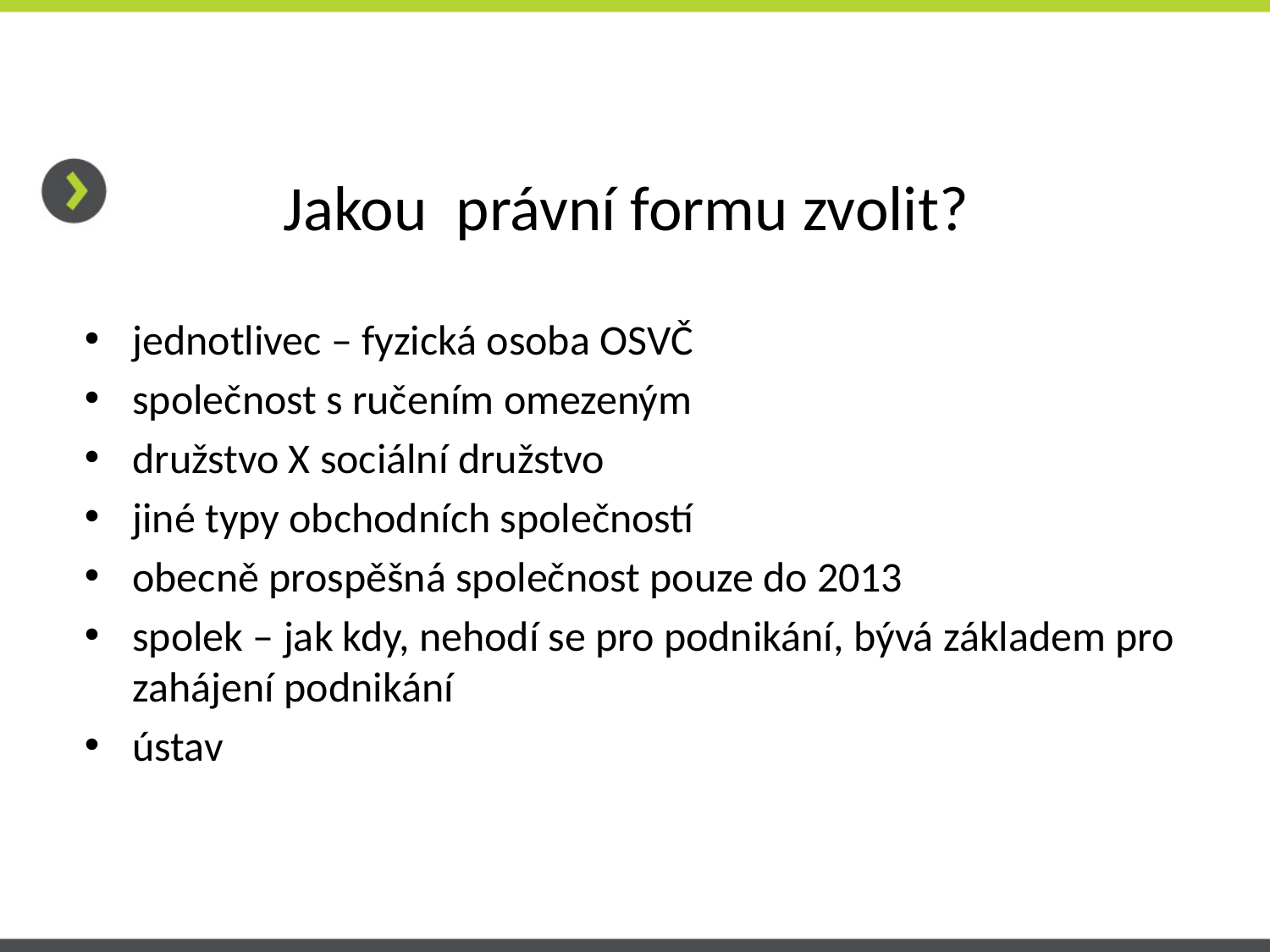

# Jakou  právní formu zvolit?
jednotlivec – fyzická osoba OSVČ
společnost s ručením omezeným
družstvo X sociální družstvo
jiné typy obchodních společností
obecně prospěšná společnost pouze do 2013
spolek – jak kdy, nehodí se pro podnikání, bývá základem pro zahájení podnikání
ústav